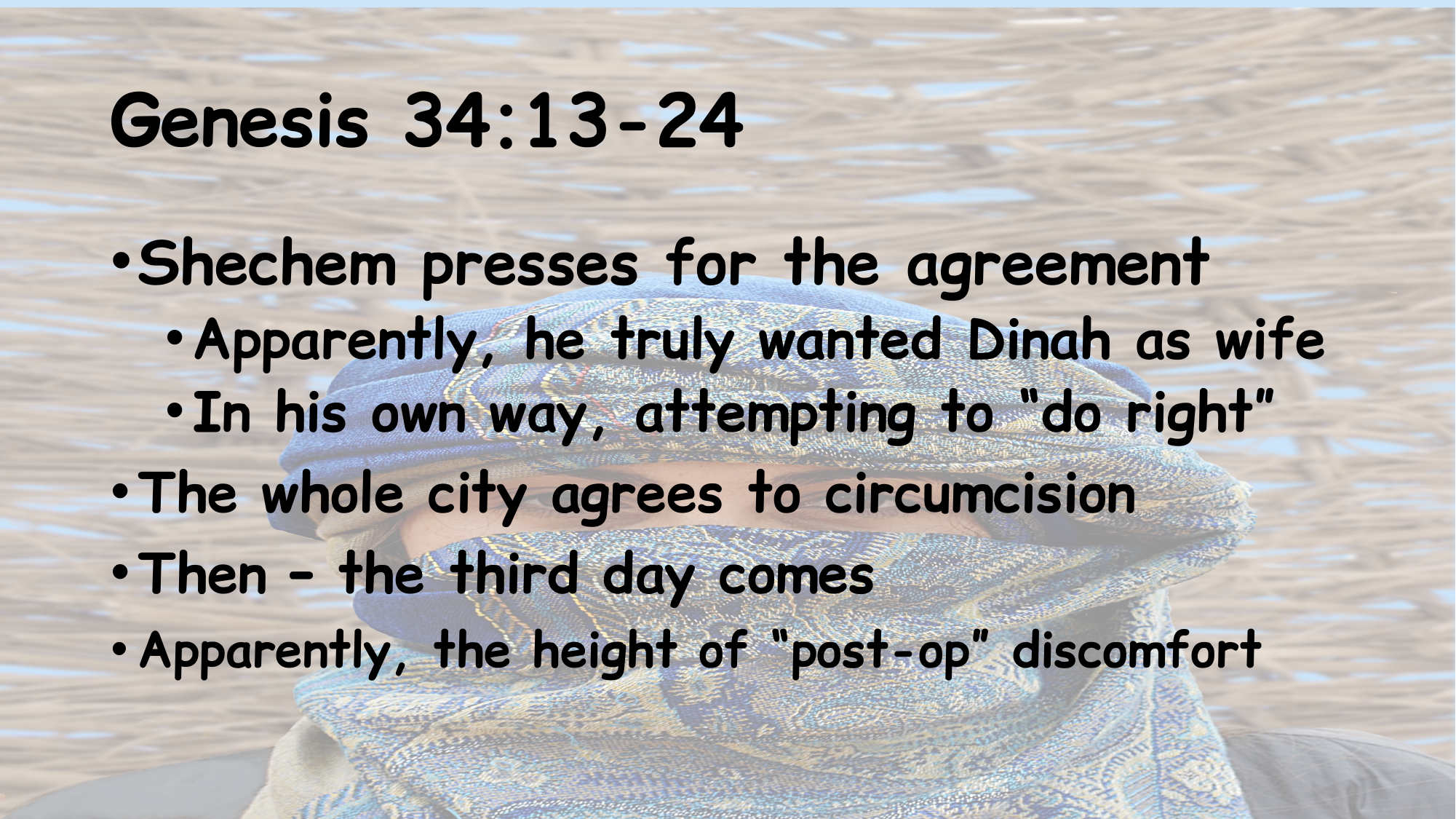

# Genesis 34:13-24
Shechem presses for the agreement
Apparently, he truly wanted Dinah as wife
In his own way, attempting to “do right”
The whole city agrees to circumcision
Then – the third day comes
Apparently, the height of “post-op” discomfort